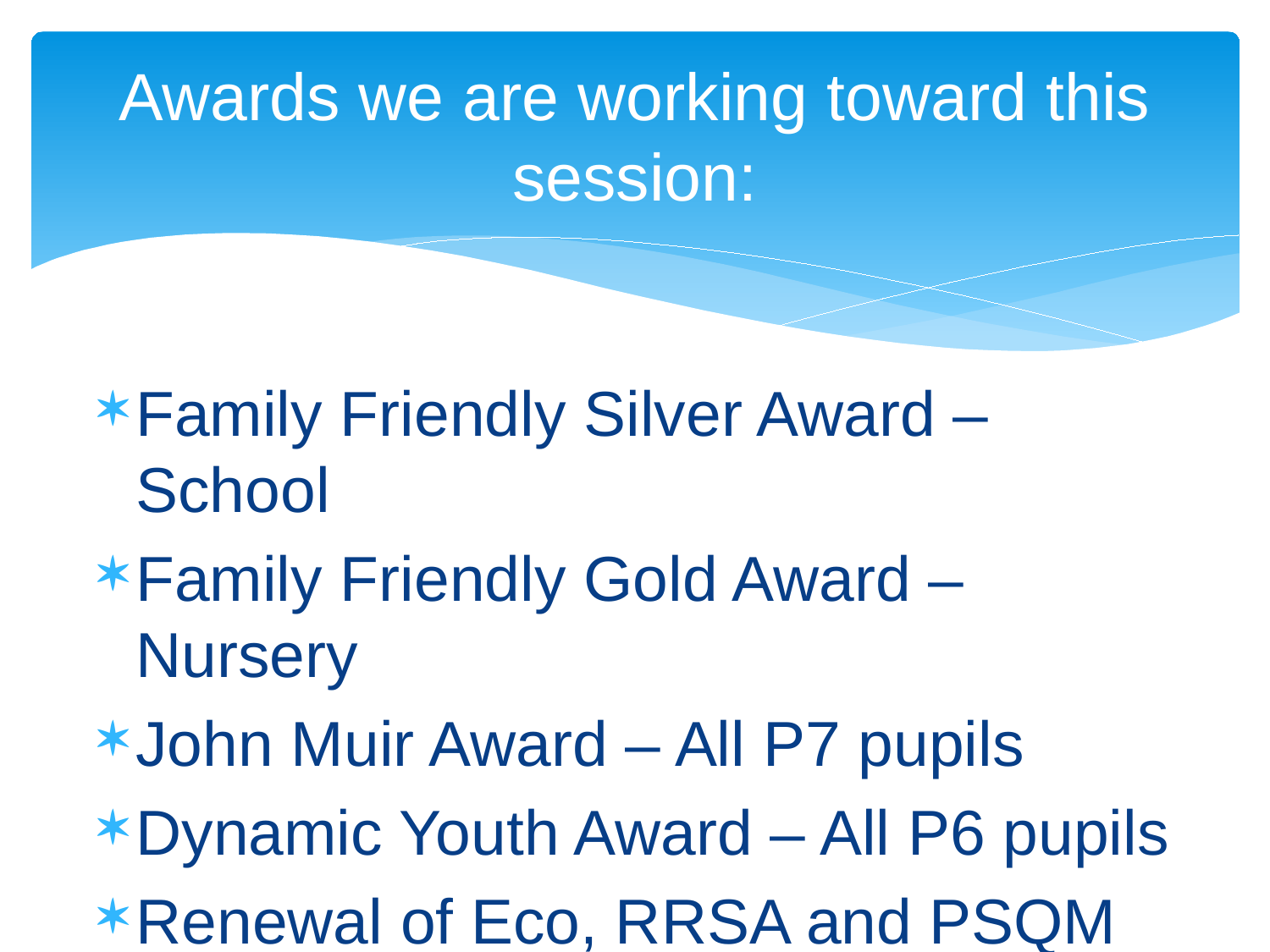

# Awards we are working toward this session:
Family Friendly Silver Award – School
Family Friendly Gold Award – Nursery
John Muir Award – All P7 pupils
Dynamic Youth Award – All P6 pupils
Renewal of Eco, RRSA and PSQM